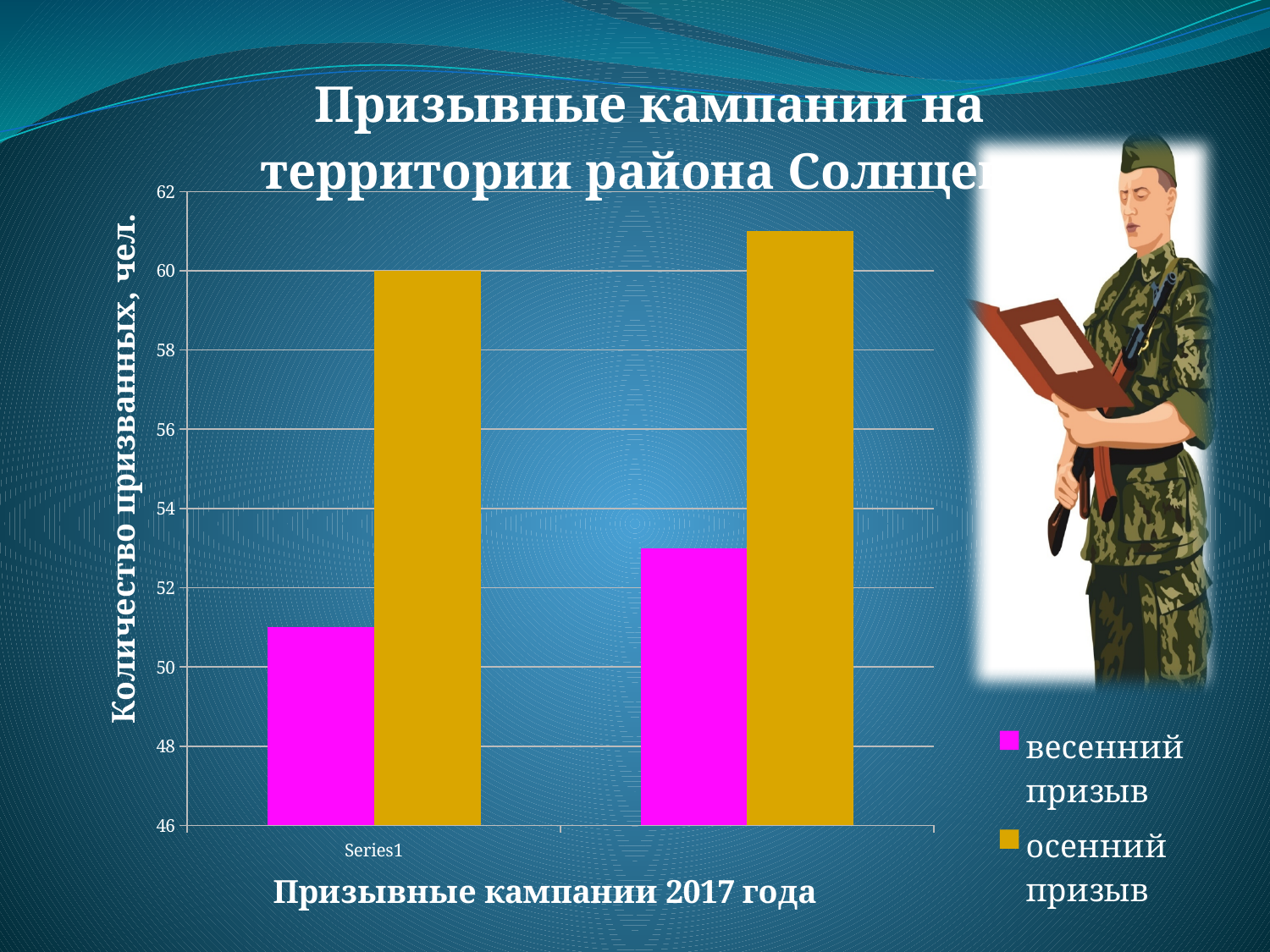

### Chart: Призывные кампании на территории района Солнцево

| Category | весенний призыв | осенний призыв |
|---|---|---|